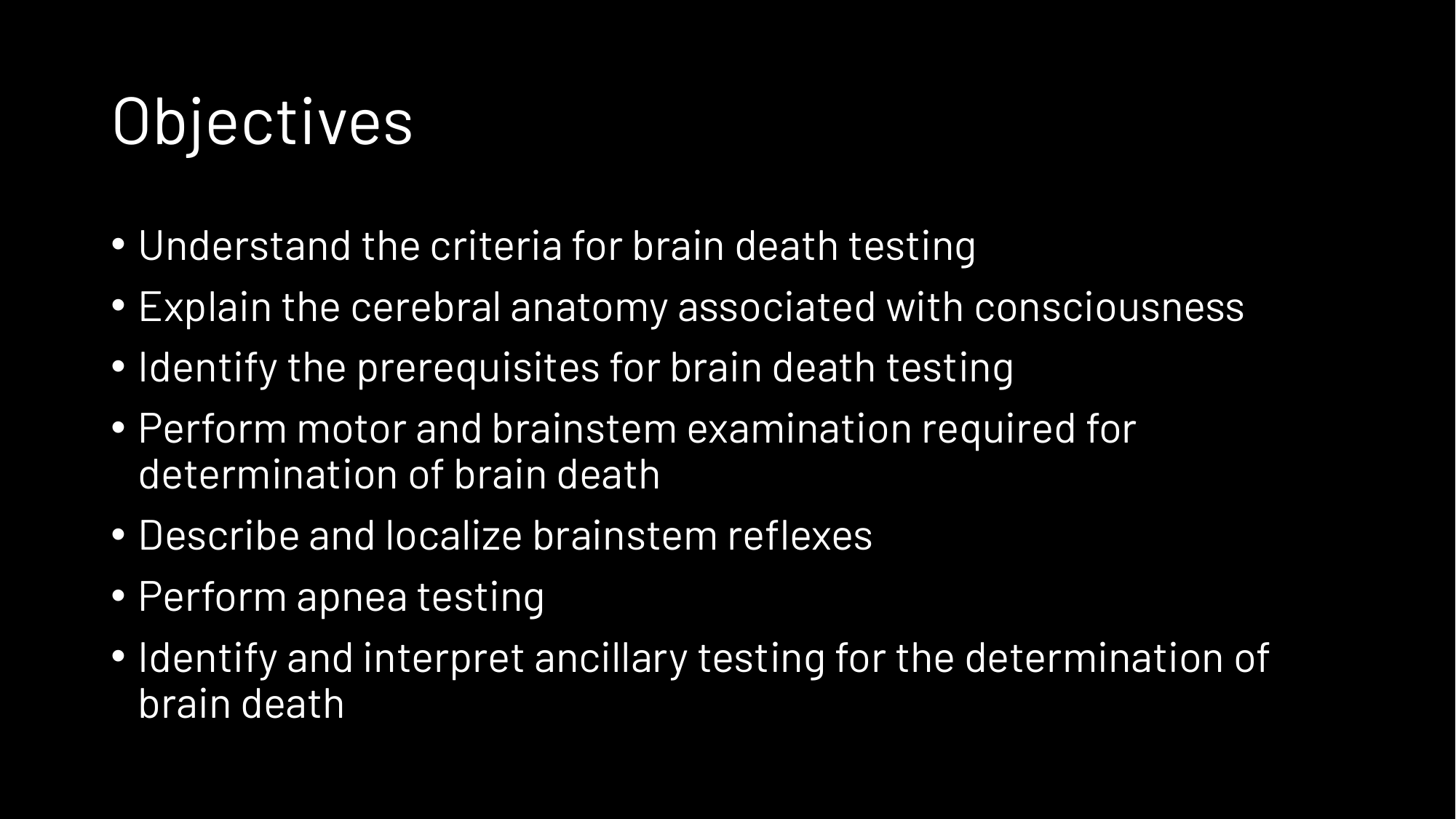

# Objectives
Understand the criteria for brain death testing
Explain the cerebral anatomy associated with consciousness
Identify the prerequisites for brain death testing
Perform motor and brainstem examination required for determination of brain death
Describe and localize brainstem reflexes
Perform apnea testing
Identify and interpret ancillary testing for the determination of brain death